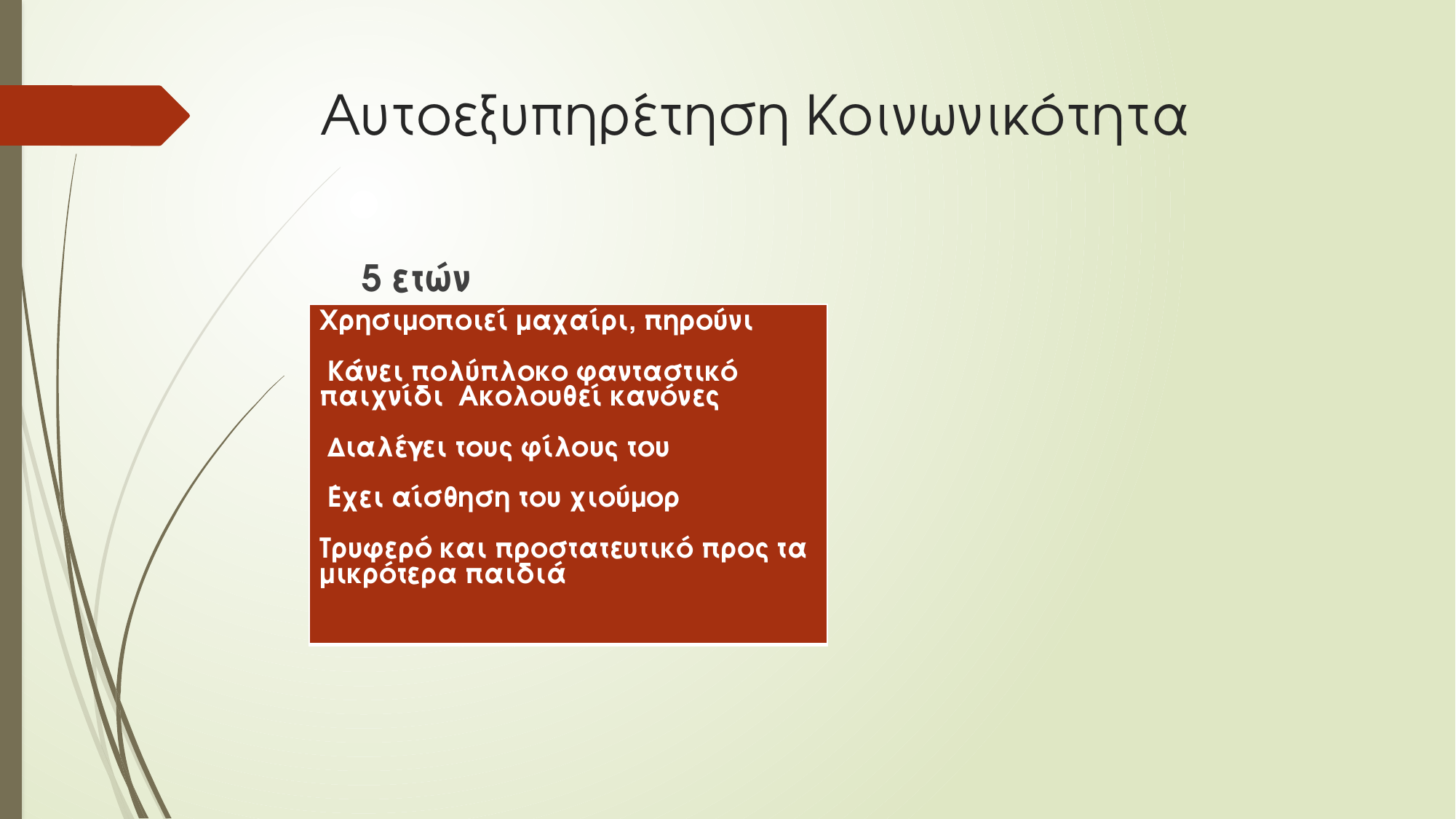

# Αυτοεξυπηρέτηση Κοινωνικότητα

5 ετών

| Χρησιμοποιεί μαχαίρι, πηρούνι Κάνει πολύπλοκο φανταστικό παιχνίδι Ακολουθεί κανόνες Διαλέγει τους φίλους του Έχει αίσθηση του χιούμορ Τρυφερό και προστατευτικό προς τα μικρότερα παιδιά |
| --- |